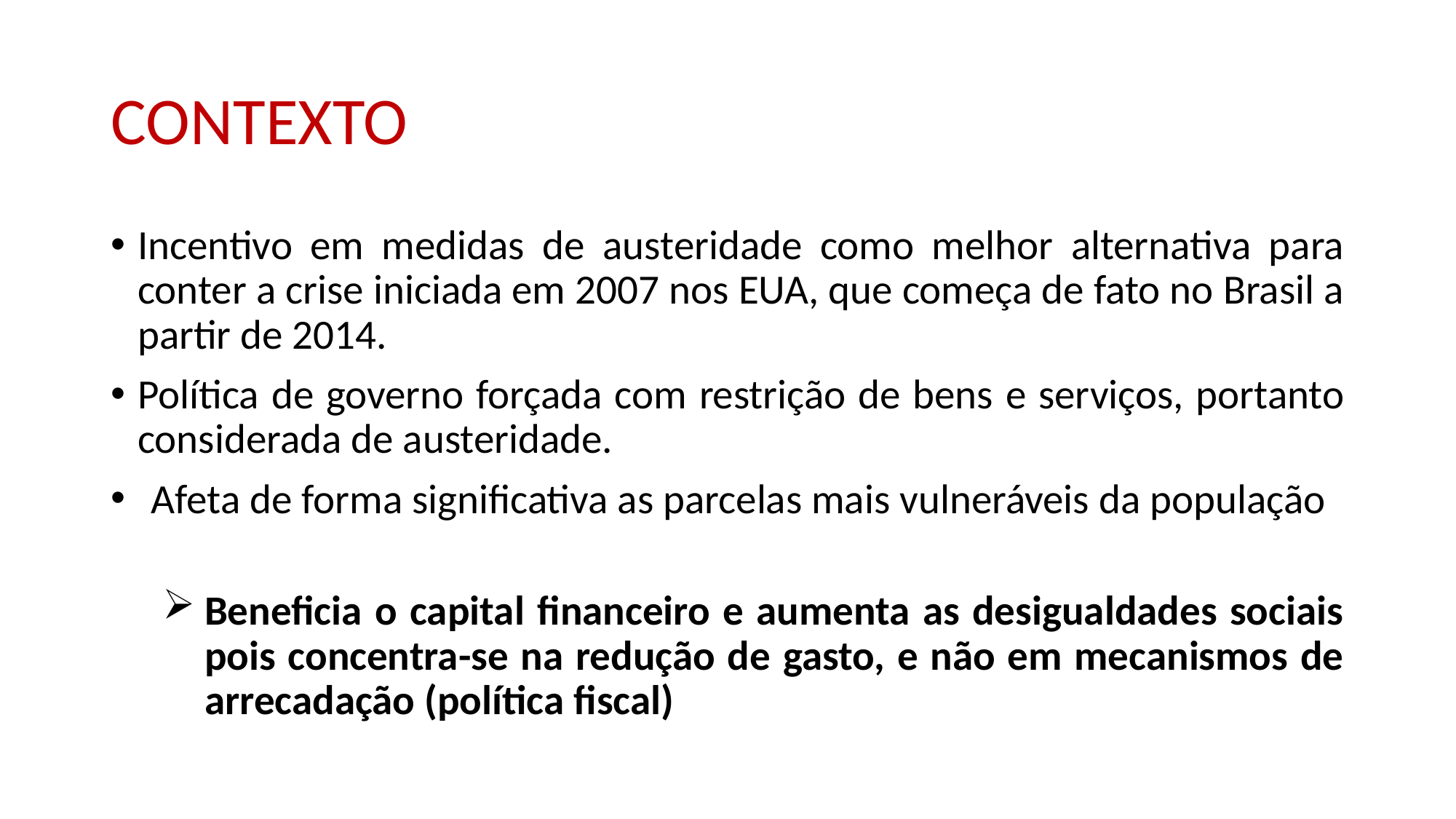

# CONTEXTO
Incentivo em medidas de austeridade como melhor alternativa para conter a crise iniciada em 2007 nos EUA, que começa de fato no Brasil a partir de 2014.
Política de governo forçada com restrição de bens e serviços, portanto considerada de austeridade.
Afeta de forma significativa as parcelas mais vulneráveis da população

Beneficia o capital financeiro e aumenta as desigualdades sociais pois concentra-se na redução de gasto, e não em mecanismos de arrecadação (política fiscal)